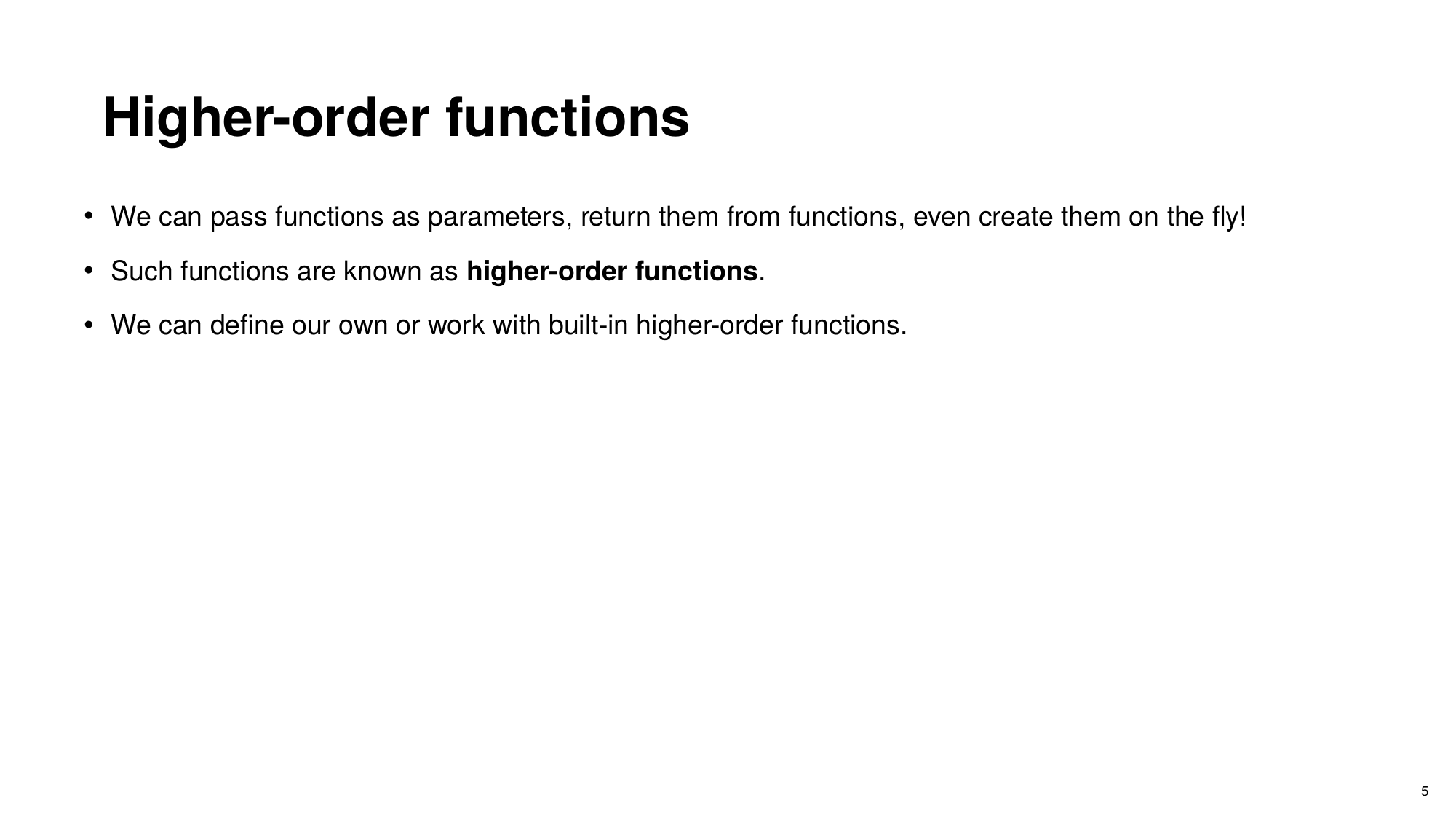

Higher-order functions

We can pass functions as parameters, return them from functions, even create them on the fly!
Such functions are known as higher-order functions.
We can define our own or work with built-in higher-order functions.
5